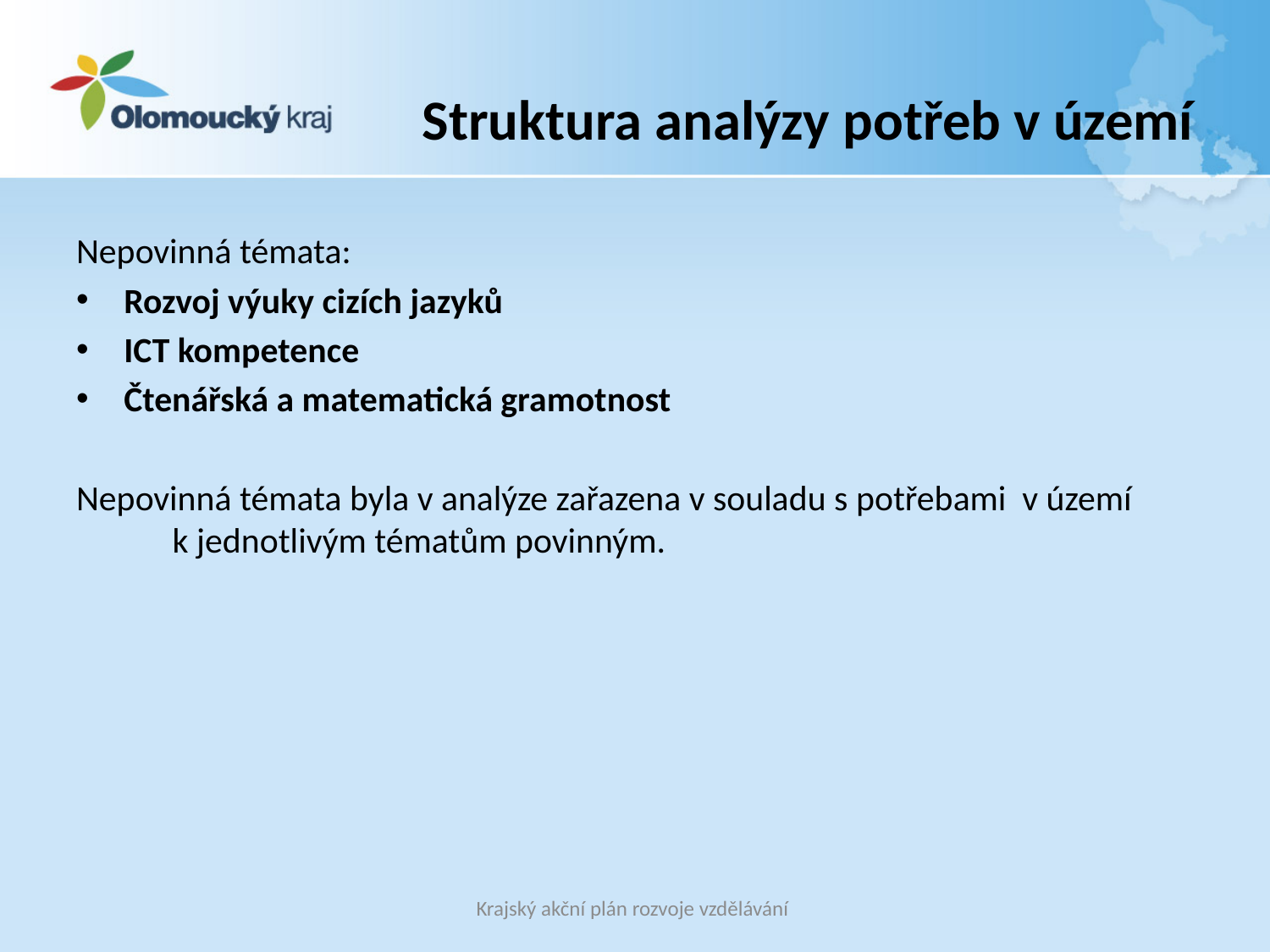

# Struktura analýzy potřeb v území
Nepovinná témata:
Rozvoj výuky cizích jazyků
ICT kompetence
Čtenářská a matematická gramotnost

Nepovinná témata byla v analýze zařazena v souladu s potřebami  v území                    k jednotlivým tématům povinným.
Krajský akční plán rozvoje vzdělávání